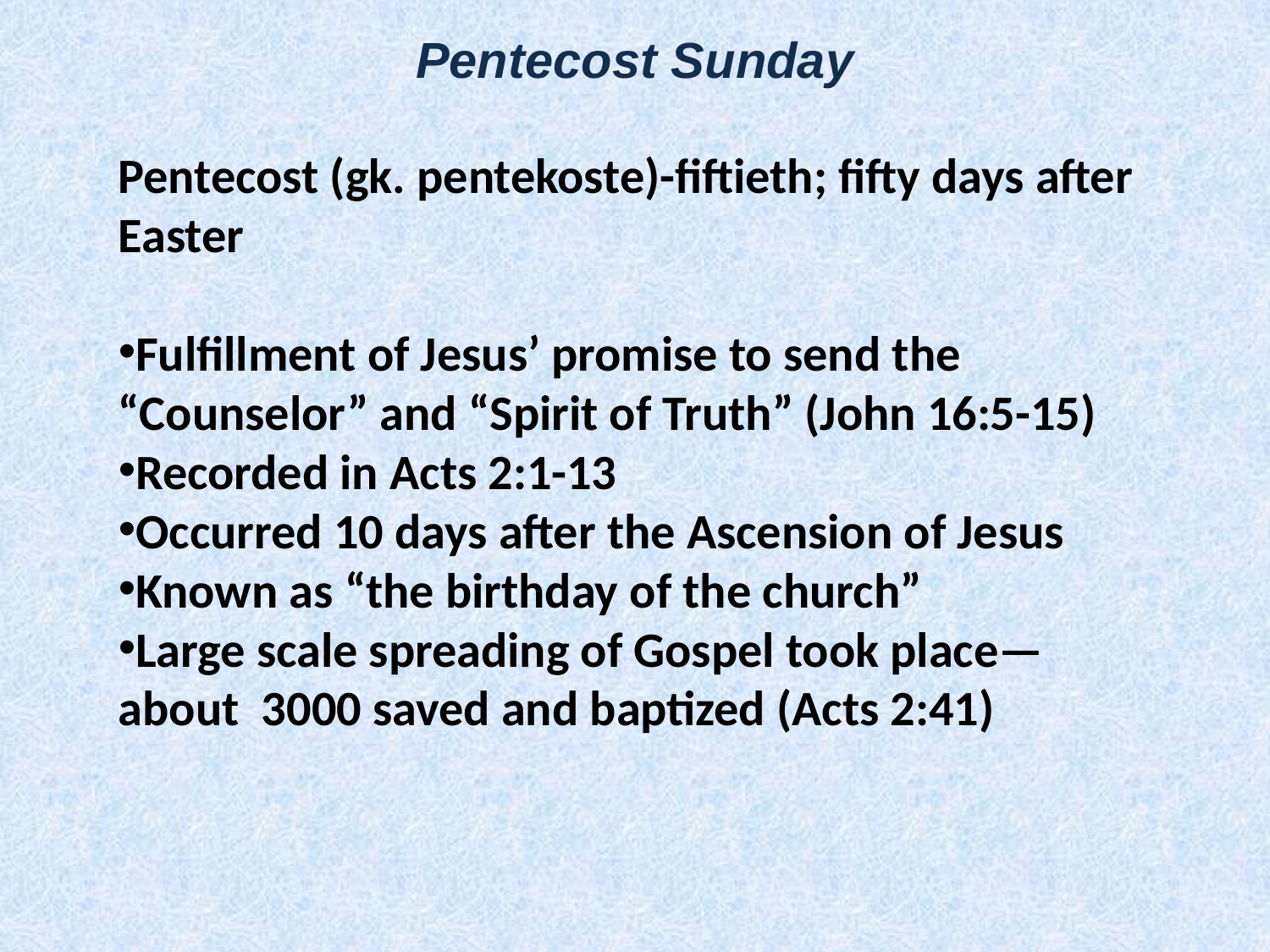

# Pentecost Sunday
Pentecost (gk. pentekoste)-fiftieth; fifty days after Easter

Fulfillment of Jesus’ promise to send the “Counselor” and “Spirit of Truth” (John 16:5-15)
Recorded in Acts 2:1-13
Occurred 10 days after the Ascension of Jesus
Known as “the birthday of the church”
Large scale spreading of Gospel took place—about  3000 saved and baptized (Acts 2:41)